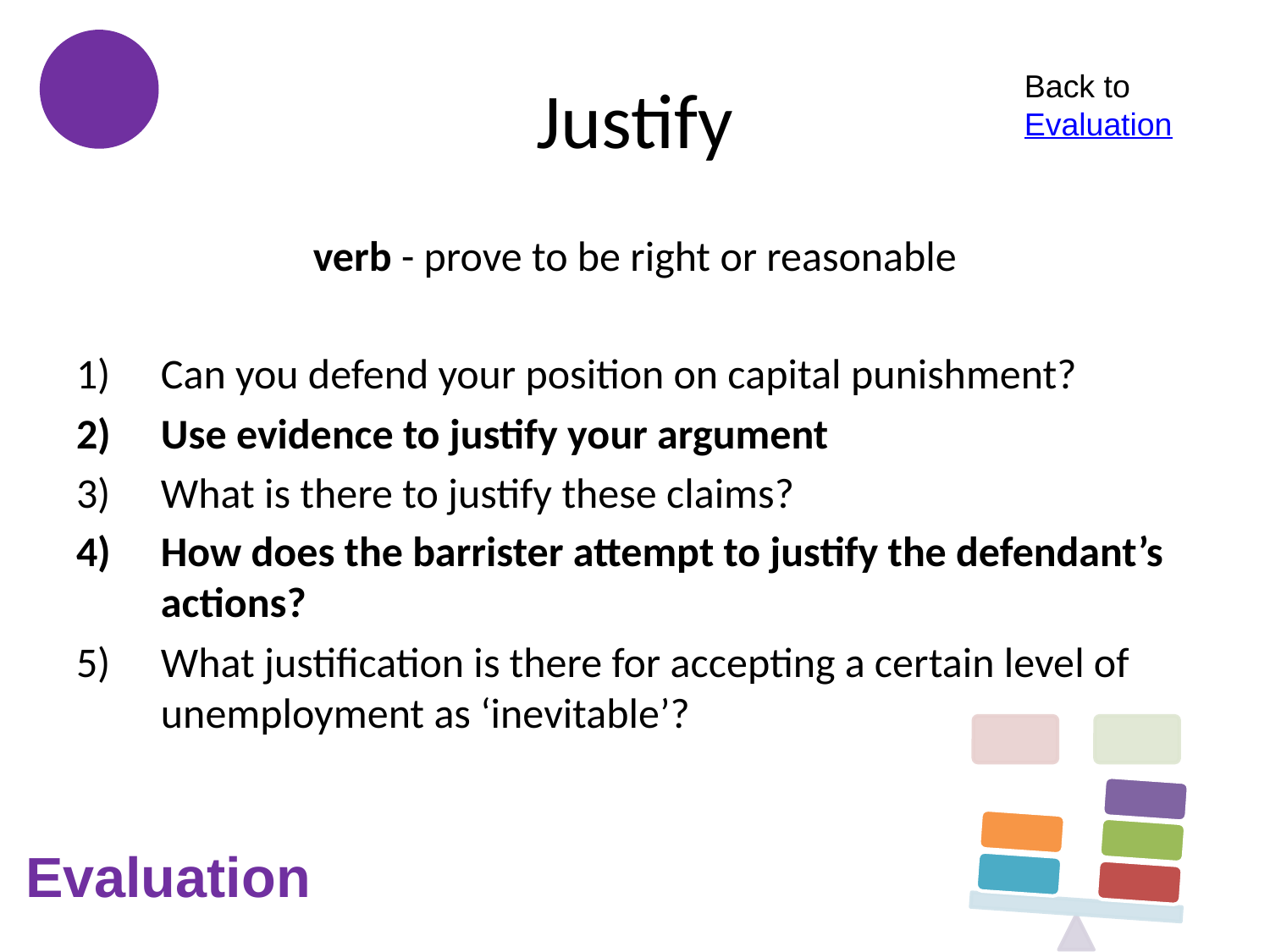

# Justify
Back to Evaluation
verb - prove to be right or reasonable

Can you defend your position on capital punishment?
Use evidence to justify your argument
What is there to justify these claims?
How does the barrister attempt to justify the defendant’s actions?
What justification is there for accepting a certain level of unemployment as ‘inevitable’?

Evaluation